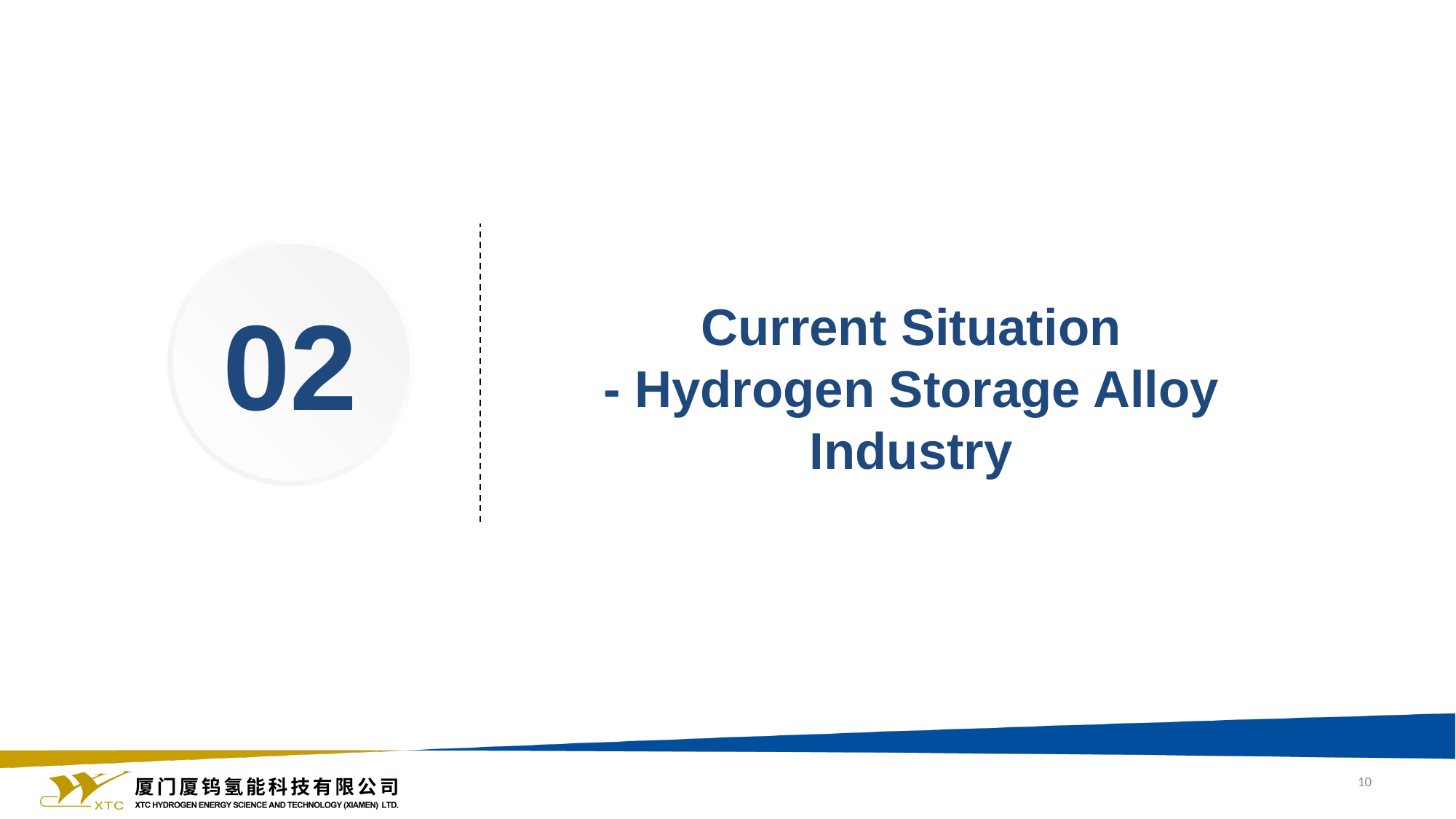

02
Current Situation
- Hydrogen Storage Alloy Industry
10